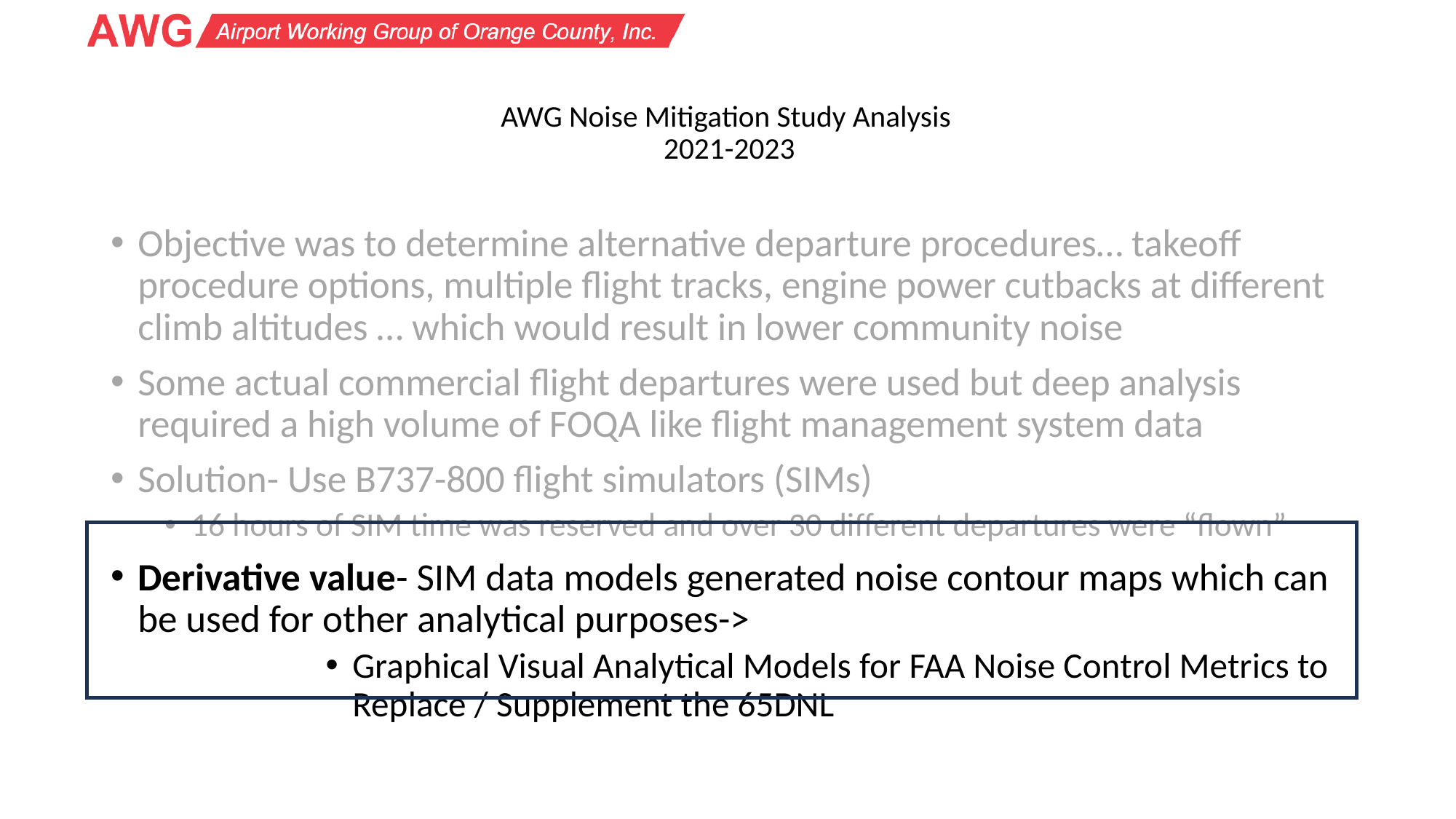

# AWG Noise Mitigation Study Analysis 2021-2023
Objective was to determine alternative departure procedures… takeoff procedure options, multiple flight tracks, engine power cutbacks at different climb altitudes … which would result in lower community noise
Some actual commercial flight departures were used but deep analysis required a high volume of FOQA like flight management system data
Solution- Use B737-800 flight simulators (SIMs)
16 hours of SIM time was reserved and over 30 different departures were “flown”
Derivative value- SIM data models generated noise contour maps which can be used for other analytical purposes->
Graphical Visual Analytical Models for FAA Noise Control Metrics to Replace / Supplement the 65DNL